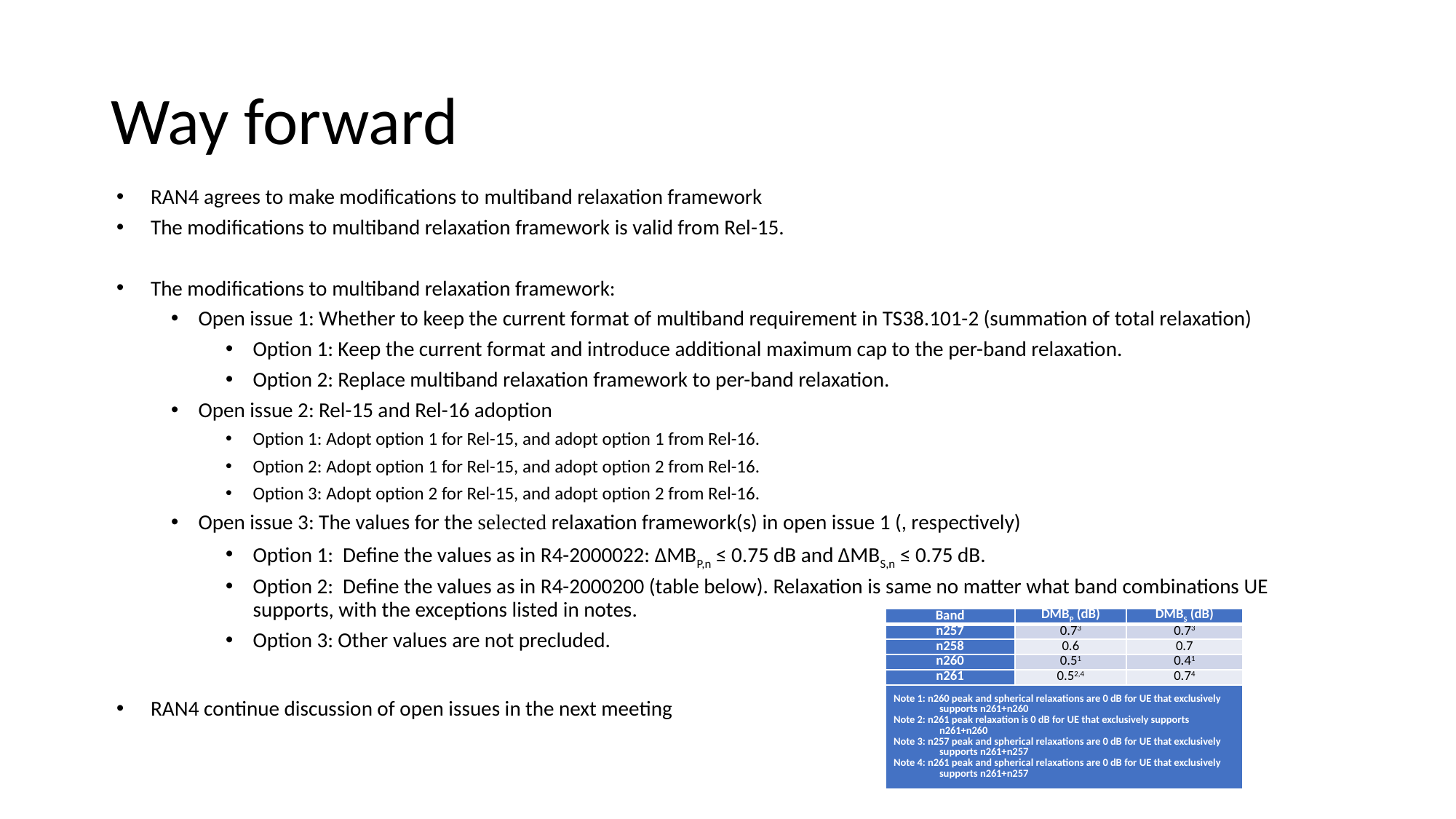

# Way forward
RAN4 agrees to make modifications to multiband relaxation framework
The modifications to multiband relaxation framework is valid from Rel-15.

The modifications to multiband relaxation framework:
Open issue 1: Whether to keep the current format of multiband requirement in TS38.101-2 (summation of total relaxation)
Option 1: Keep the current format and introduce additional maximum cap to the per-band relaxation.
Option 2: Replace multiband relaxation framework to per-band relaxation.
Open issue 2: Rel-15 and Rel-16 adoption
Option 1: Adopt option 1 for Rel-15, and adopt option 1 from Rel-16.
Option 2: Adopt option 1 for Rel-15, and adopt option 2 from Rel-16.
Option 3: Adopt option 2 for Rel-15, and adopt option 2 from Rel-16.
Open issue 3: The values for the selected relaxation framework(s) in open issue 1 (, respectively)
Option 1:  Define the values as in R4-2000022: ∆MBP,n ≤ 0.75 dB and ∆MBS,n ≤ 0.75 dB.
Option 2:  Define the values as in R4-2000200 (table below). Relaxation is same no matter what band combinations UE supports, with the exceptions listed in notes.
Option 3: Other values are not precluded.

RAN4 continue discussion of open issues in the next meeting
| Band | DMBP (dB) | DMBS (dB) |
| --- | --- | --- |
| n257 | 0.73 | 0.73 |
| n258 | 0.6 | 0.7 |
| n260 | 0.51 | 0.41 |
| n261 | 0.52,4 | 0.74 |
| Note 1: n260 peak and spherical relaxations are 0 dB for UE that exclusively supports n261+n260 Note 2: n261 peak relaxation is 0 dB for UE that exclusively supports n261+n260 Note 3: n257 peak and spherical relaxations are 0 dB for UE that exclusively supports n261+n257 Note 4: n261 peak and spherical relaxations are 0 dB for UE that exclusively supports n261+n257 |  |  |